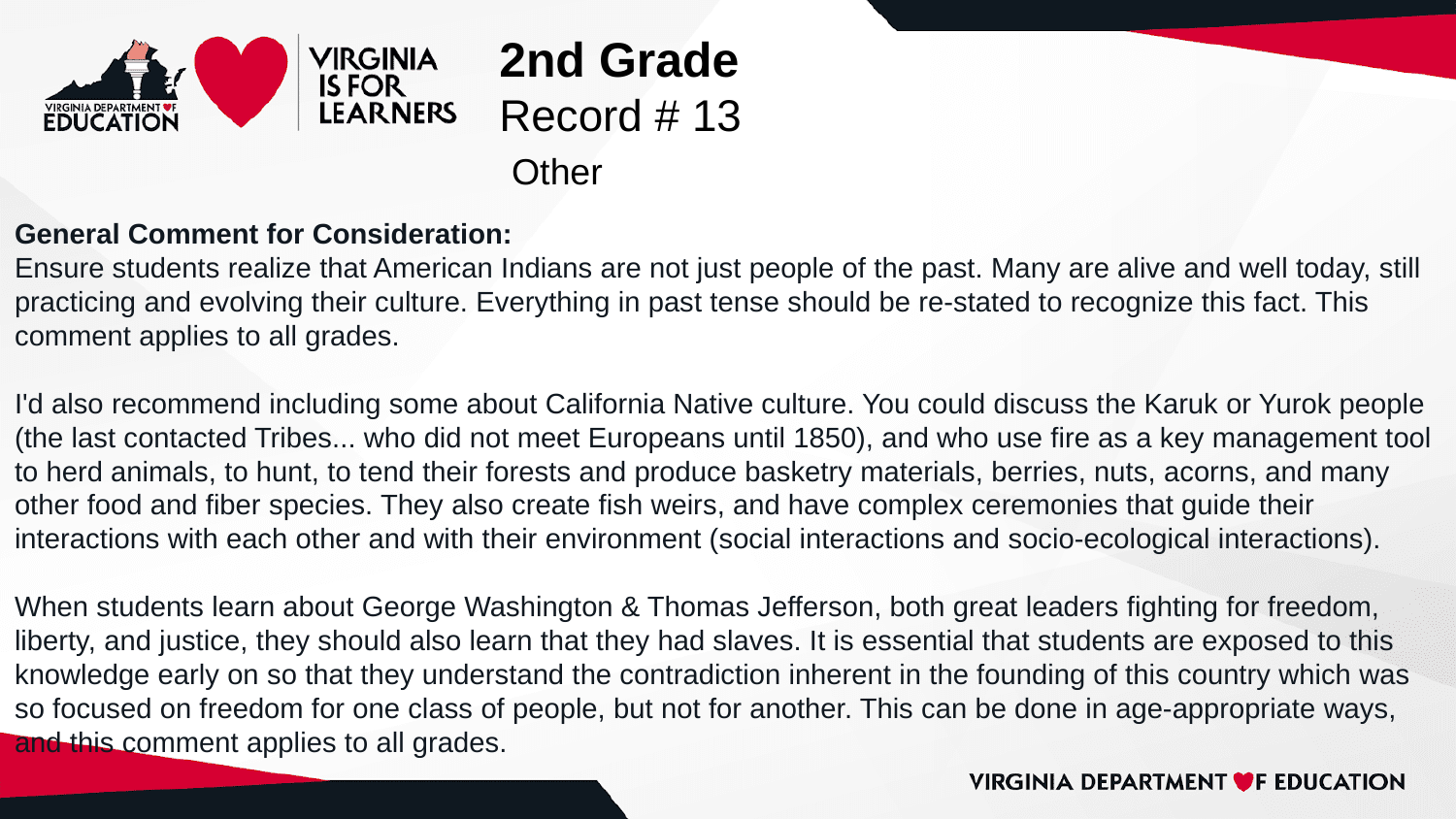

# 2nd Grade
Record # 13
 Other

General Comment for Consideration:
Ensure students realize that American Indians are not just people of the past. Many are alive and well today, still practicing and evolving their culture. Everything in past tense should be re-stated to recognize this fact. This comment applies to all grades.

I'd also recommend including some about California Native culture. You could discuss the Karuk or Yurok people (the last contacted Tribes... who did not meet Europeans until 1850), and who use fire as a key management tool to herd animals, to hunt, to tend their forests and produce basketry materials, berries, nuts, acorns, and many other food and fiber species. They also create fish weirs, and have complex ceremonies that guide their interactions with each other and with their environment (social interactions and socio-ecological interactions).

When students learn about George Washington & Thomas Jefferson, both great leaders fighting for freedom, liberty, and justice, they should also learn that they had slaves. It is essential that students are exposed to this knowledge early on so that they understand the contradiction inherent in the founding of this country which was so focused on freedom for one class of people, but not for another. This can be done in age-appropriate ways, and this comment applies to all grades.